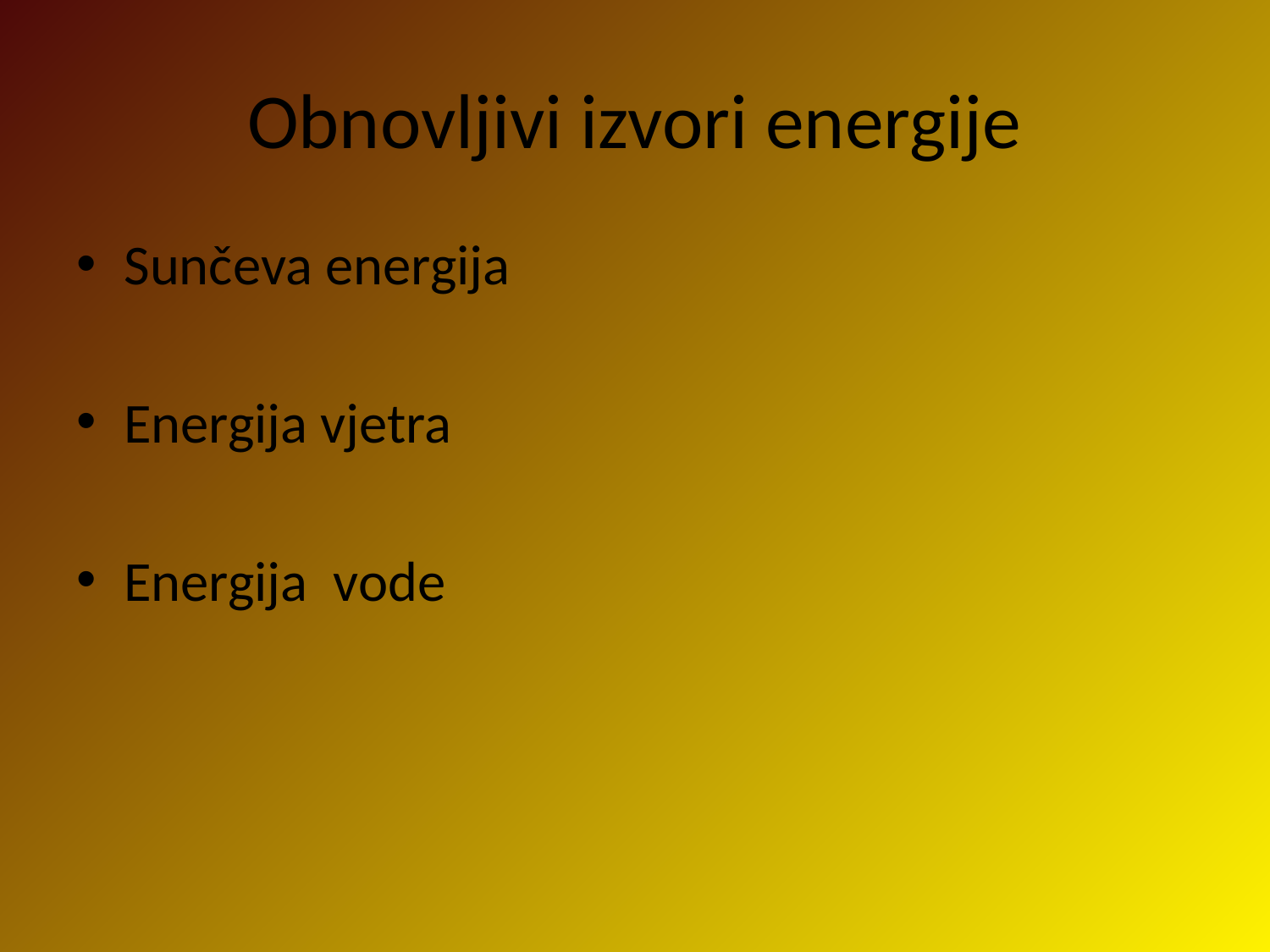

# Obnovljivi izvori energije
Sunčeva energija

Energija vjetra

Energija  vode